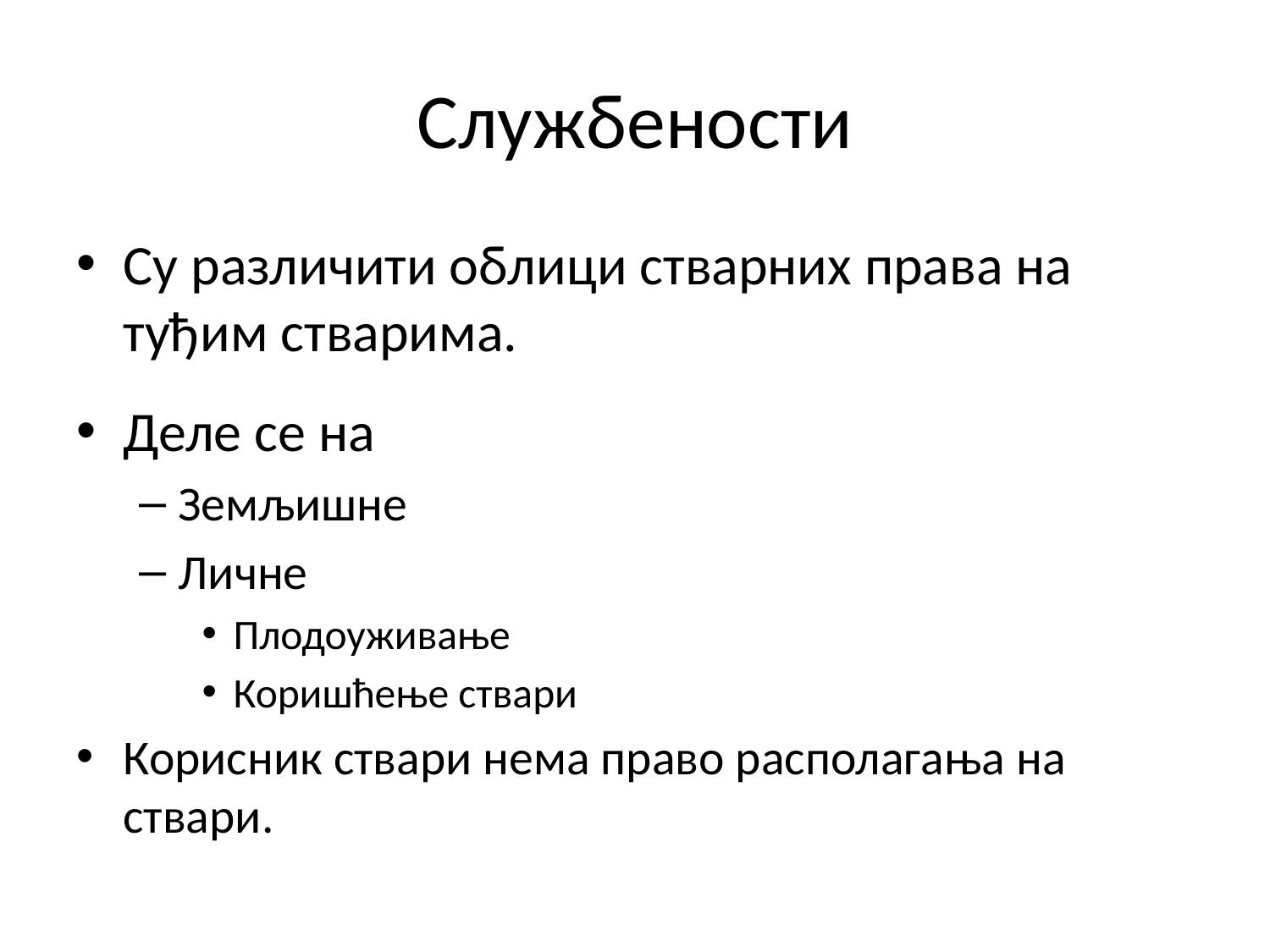

# Службености
Су различити облици стварних права на туђим стварима.

Деле се на
Земљишне
Личне
Плодоуживање
Коришћење ствари
Корисник ствари нема право располагања на ствари.